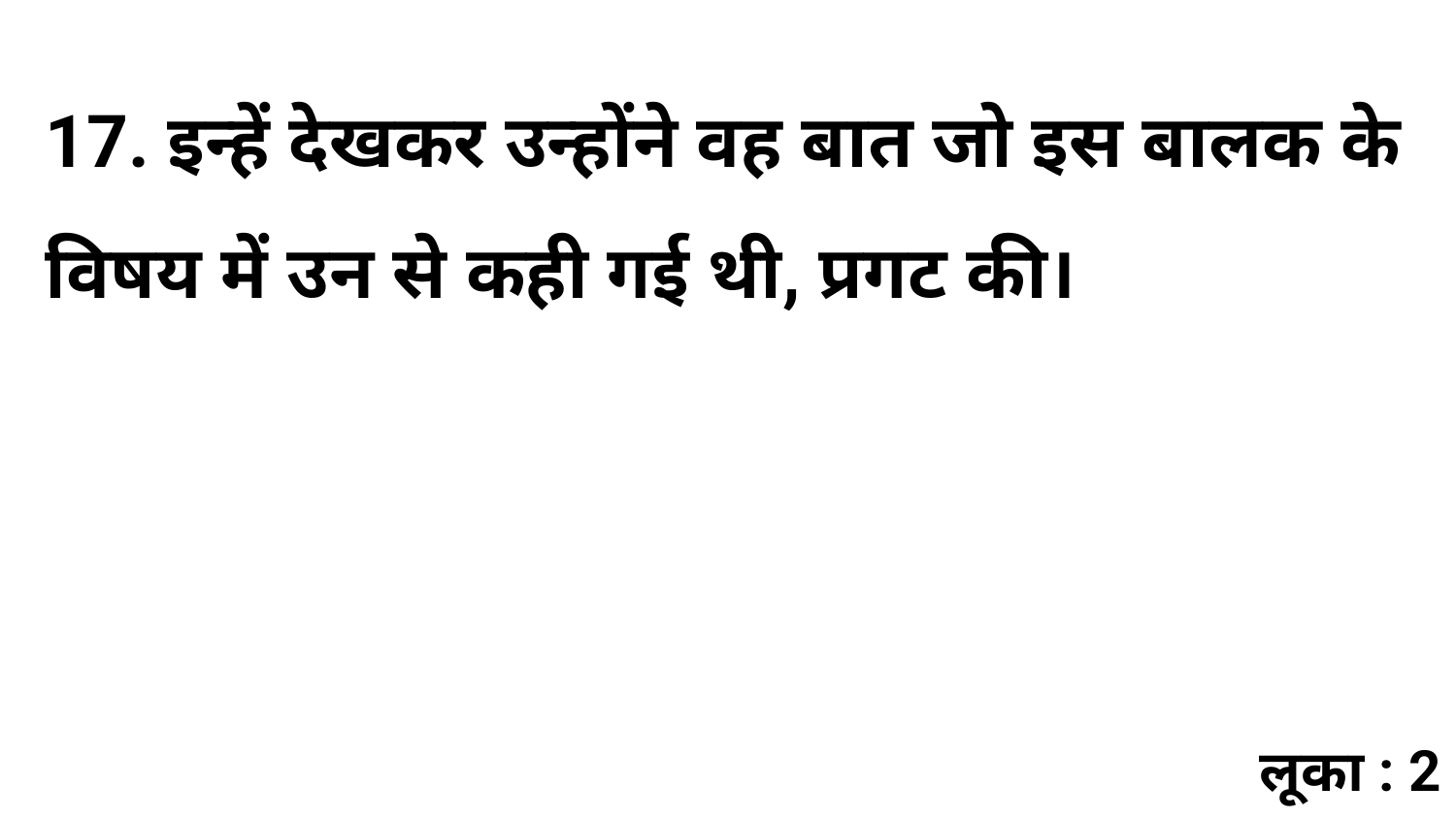

17. इन्हें देखकर उन्होंने वह बात जो इस बालक के विषय में उन से कही गई थी, प्रगट की।
लूका : 2